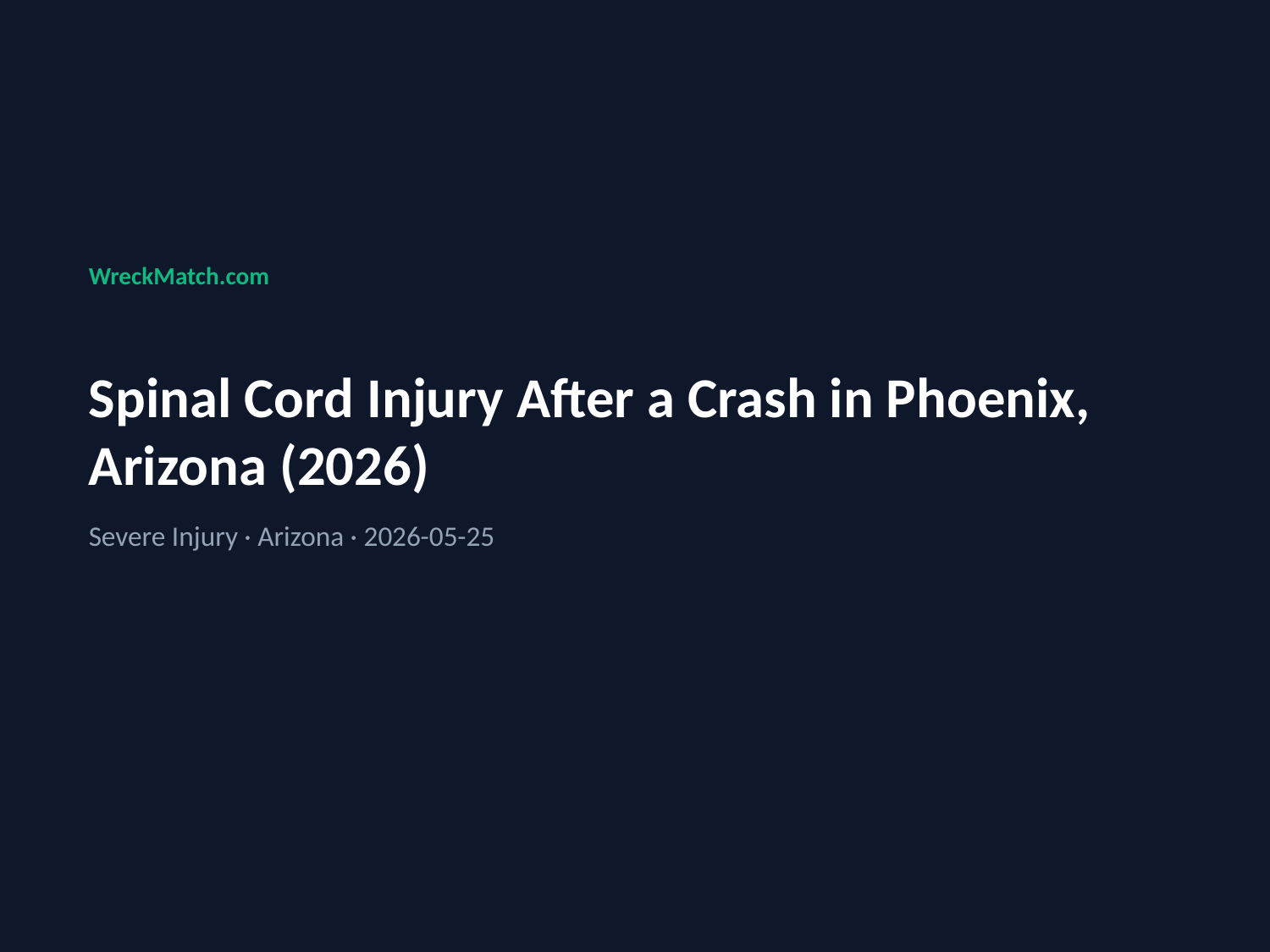

WreckMatch.com
Spinal Cord Injury After a Crash in Phoenix, Arizona (2026)
Severe Injury · Arizona · 2026-05-25